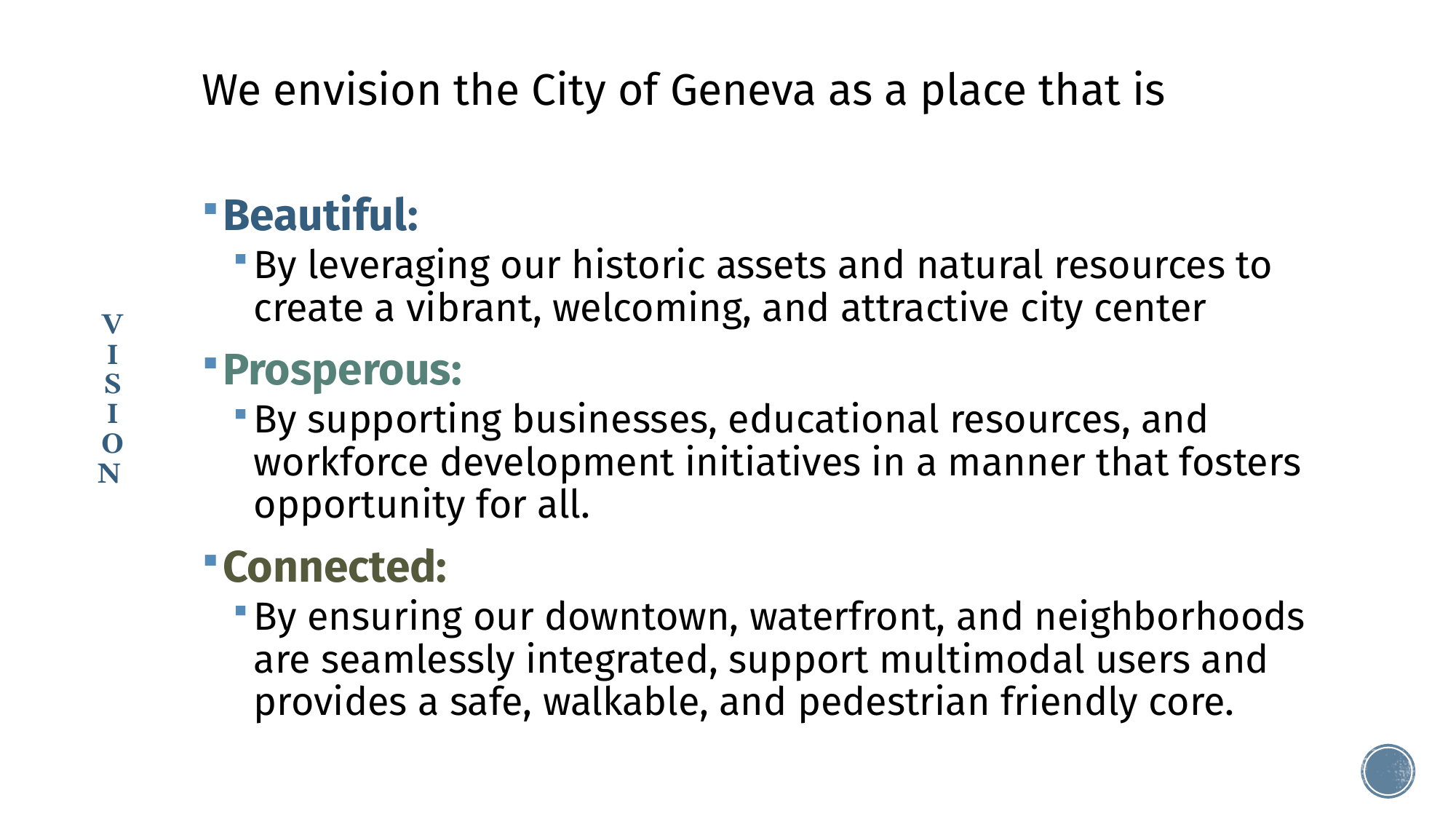

We envision the City of Geneva as a place that is

Beautiful:
By leveraging our historic assets and natural resources to create a vibrant, welcoming, and attractive city center
Prosperous:
By supporting businesses, educational resources, and workforce development initiatives in a manner that fosters opportunity for all.
Connected:
By ensuring our downtown, waterfront, and neighborhoods are seamlessly integrated, support multimodal users and provides a safe, walkable, and pedestrian friendly core.

# V I S I O N